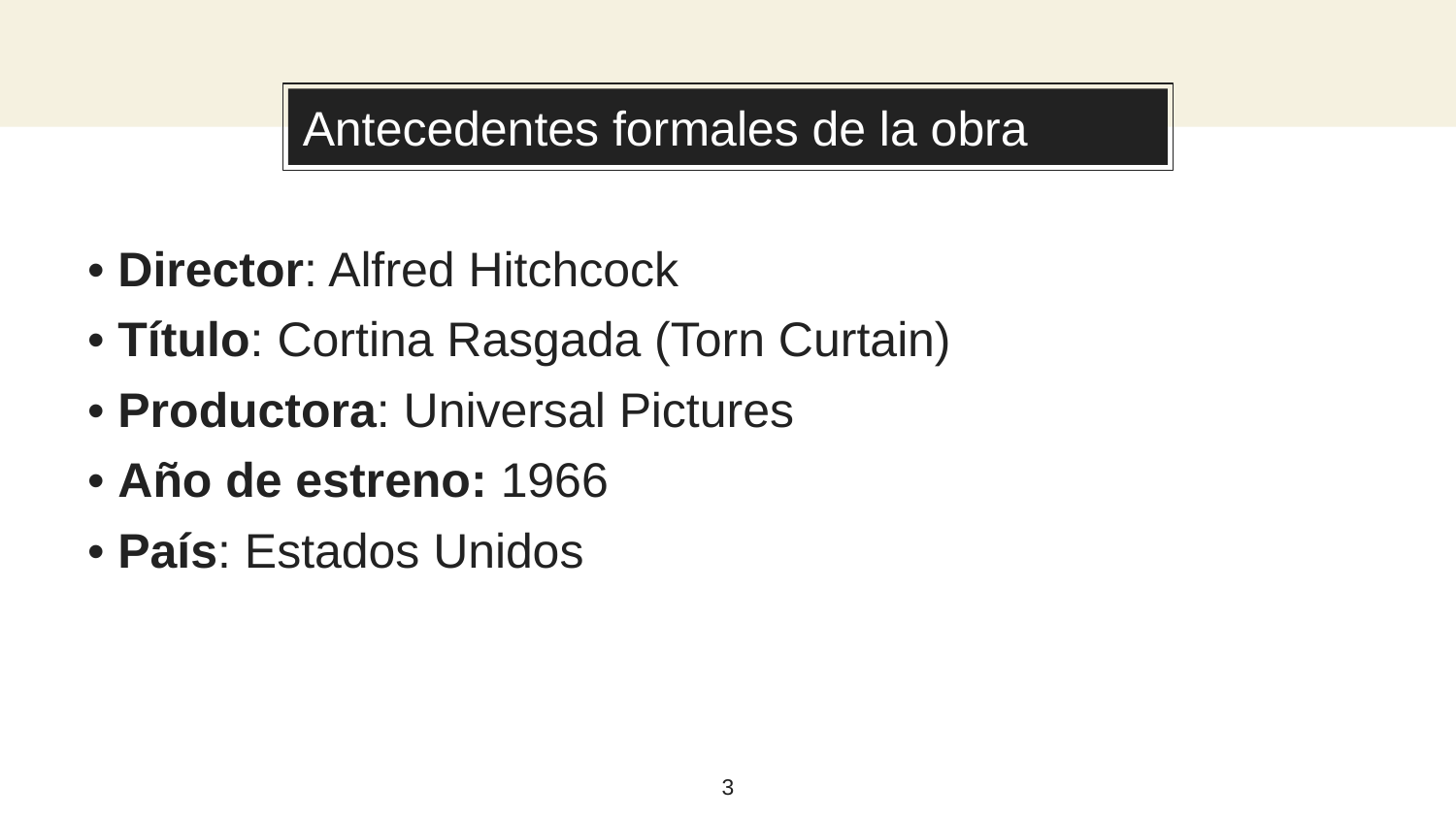

# Antecedentes formales de la obra
• Director: Alfred Hitchcock
• Título: Cortina Rasgada (Torn Curtain)
• Productora: Universal Pictures
• Año de estreno: 1966
• País: Estados Unidos
3